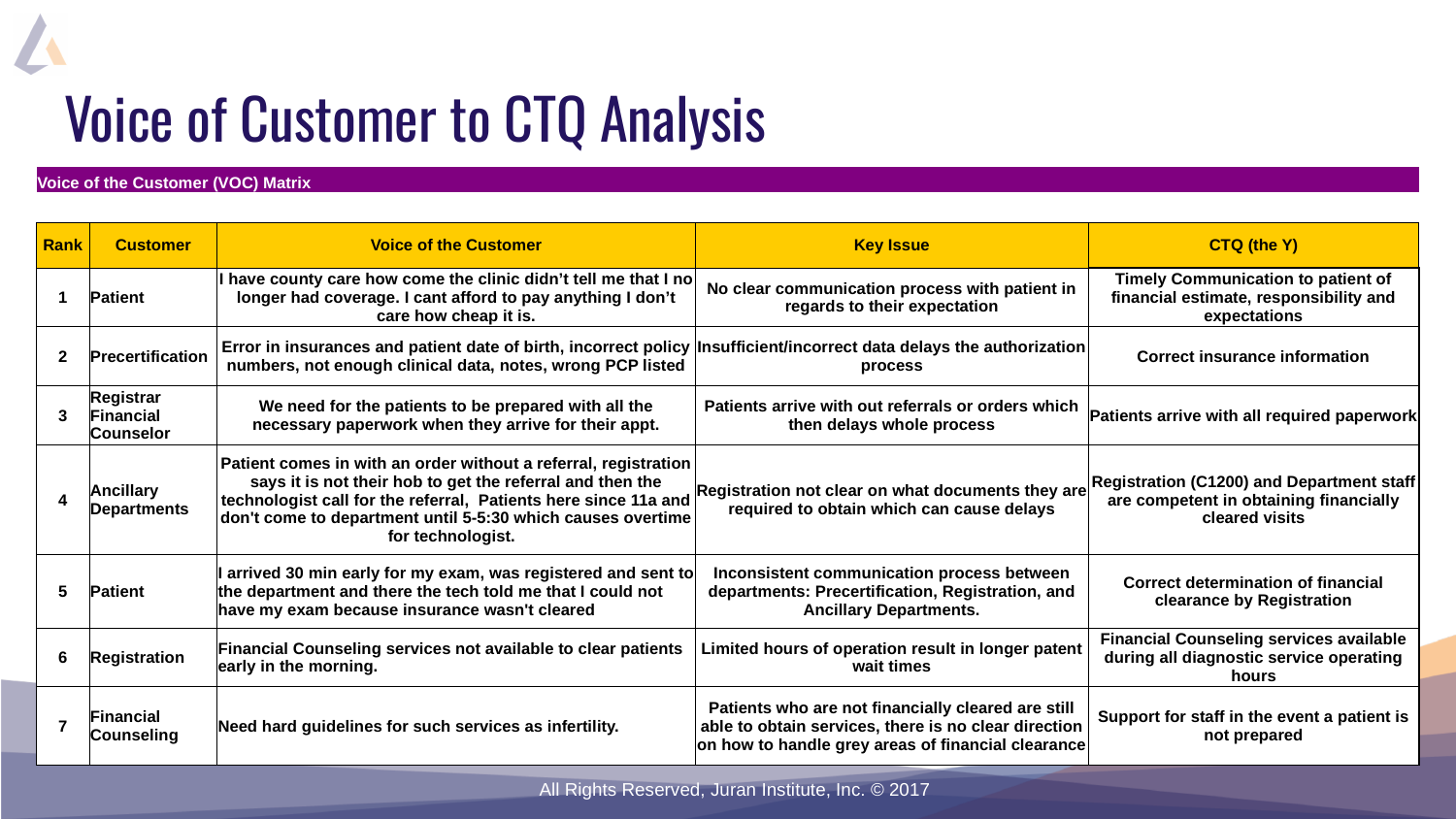

# Voice of Customer to CTQ Analysis
| Voice of the Customer (VOC) Matrix |  |  |  |  |
| --- | --- | --- | --- | --- |
|  |  |  |  |  |
|  |  |  |  |  |
| Rank | Customer | Voice of the Customer | Key Issue | CTQ (the Y) |
| 1 | Patient | I have county care how come the clinic didn’t tell me that I no longer had coverage. I cant afford to pay anything I don’t care how cheap it is. | No clear communication process with patient in regards to their expectation | Timely Communication to patient of financial estimate, responsibility and expectations |
| 2 | Precertification | Error in insurances and patient date of birth, incorrect policy numbers, not enough clinical data, notes, wrong PCP listed | Insufficient/incorrect data delays the authorization process | Correct insurance information |
| 3 | Registrar Financial Counselor | We need for the patients to be prepared with all the necessary paperwork when they arrive for their appt. | Patients arrive with out referrals or orders which then delays whole process | Patients arrive with all required paperwork |
| 4 | Ancillary Departments | Patient comes in with an order without a referral, registration says it is not their hob to get the referral and then the technologist call for the referral, Patients here since 11a and don't come to department until 5-5:30 which causes overtime for technologist. | Registration not clear on what documents they are required to obtain which can cause delays | Registration (C1200) and Department staff are competent in obtaining financially cleared visits |
| 5 | Patient | I arrived 30 min early for my exam, was registered and sent to the department and there the tech told me that I could not have my exam because insurance wasn't cleared | Inconsistent communication process between departments: Precertification, Registration, and Ancillary Departments. | Correct determination of financial clearance by Registration |
| 6 | Registration | Financial Counseling services not available to clear patients early in the morning. | Limited hours of operation result in longer patent wait times | Financial Counseling services available during all diagnostic service operating hours |
| 7 | Financial Counseling | Need hard guidelines for such services as infertility. | Patients who are not financially cleared are still able to obtain services, there is no clear direction on how to handle grey areas of financial clearance | Support for staff in the event a patient is not prepared |